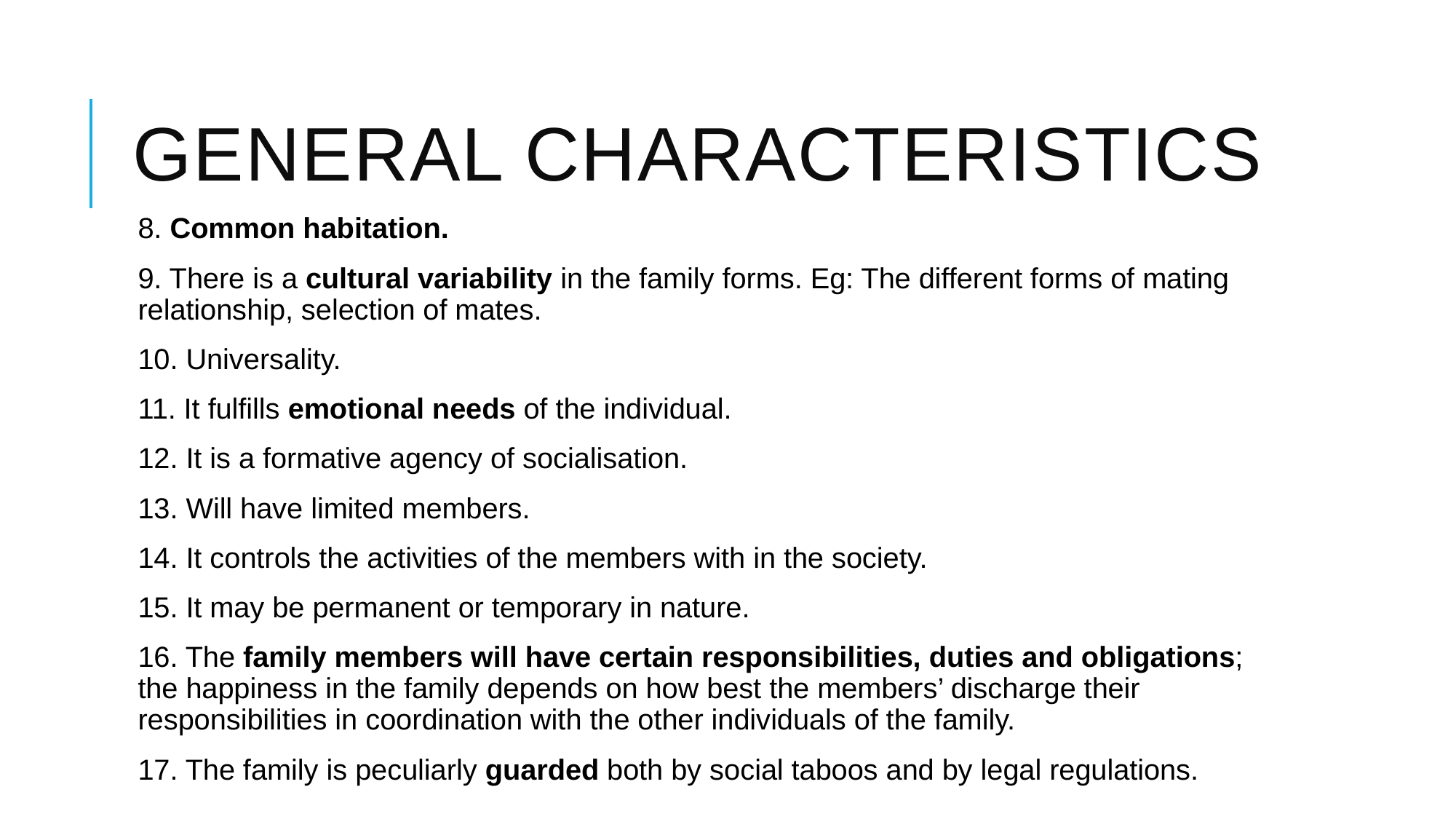

# General Characteristics
8. Common habitation.
9. There is a cultural variability in the family forms. Eg: The different forms of mating relationship, selection of mates.
10. Universality.
11. It fulfills emotional needs of the individual.
12. It is a formative agency of socialisation.
13. Will have limited members.
14. It controls the activities of the members with in the society.
15. It may be permanent or temporary in nature.
16. The family members will have certain responsibilities, duties and obligations; the happiness in the family depends on how best the members’ discharge their responsibilities in coordination with the other individuals of the family.
17. The family is peculiarly guarded both by social taboos and by legal regulations.